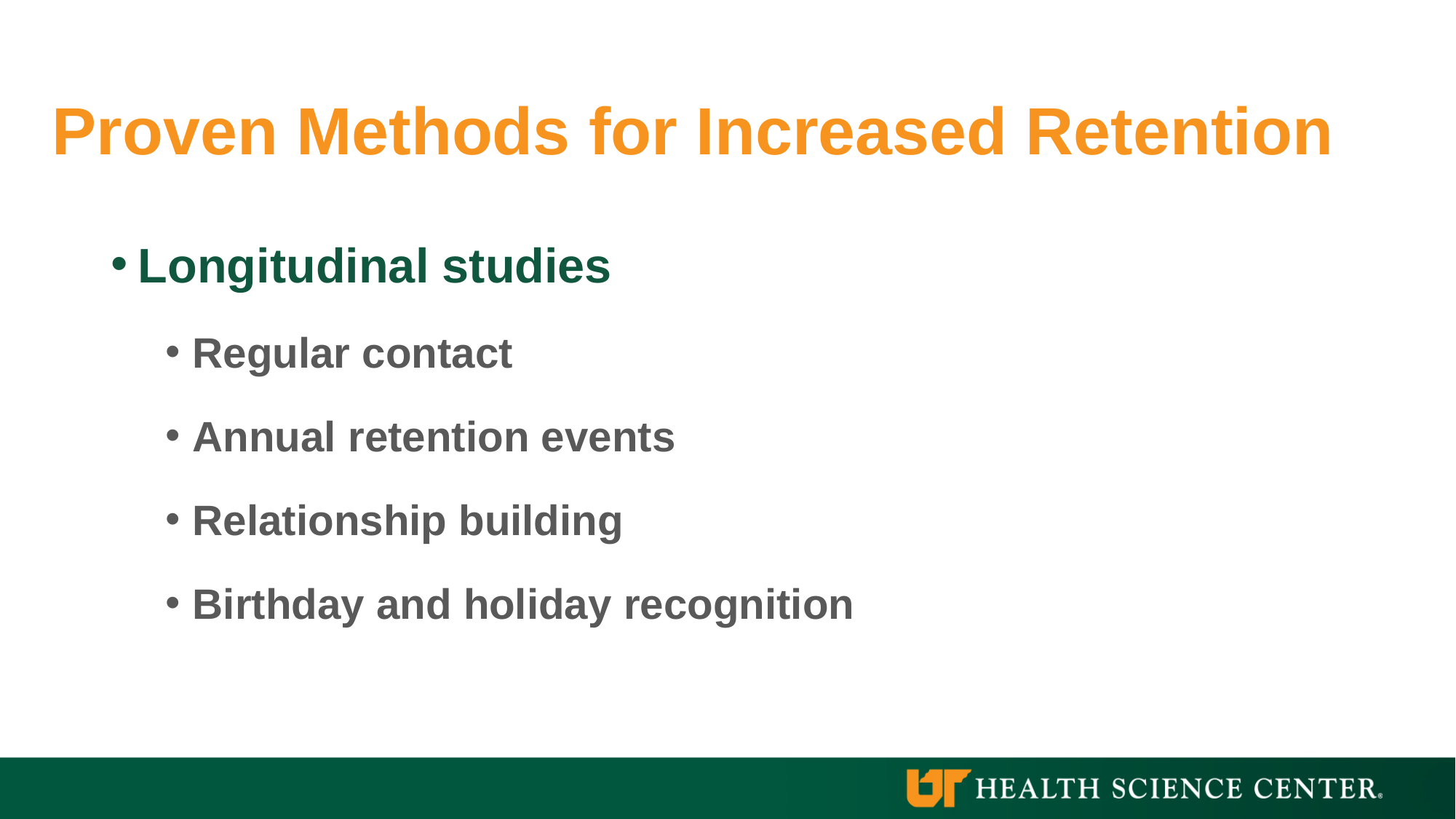

# Proven Methods for Increased Retention
Longitudinal studies
Regular contact
Annual retention events
Relationship building
Birthday and holiday recognition